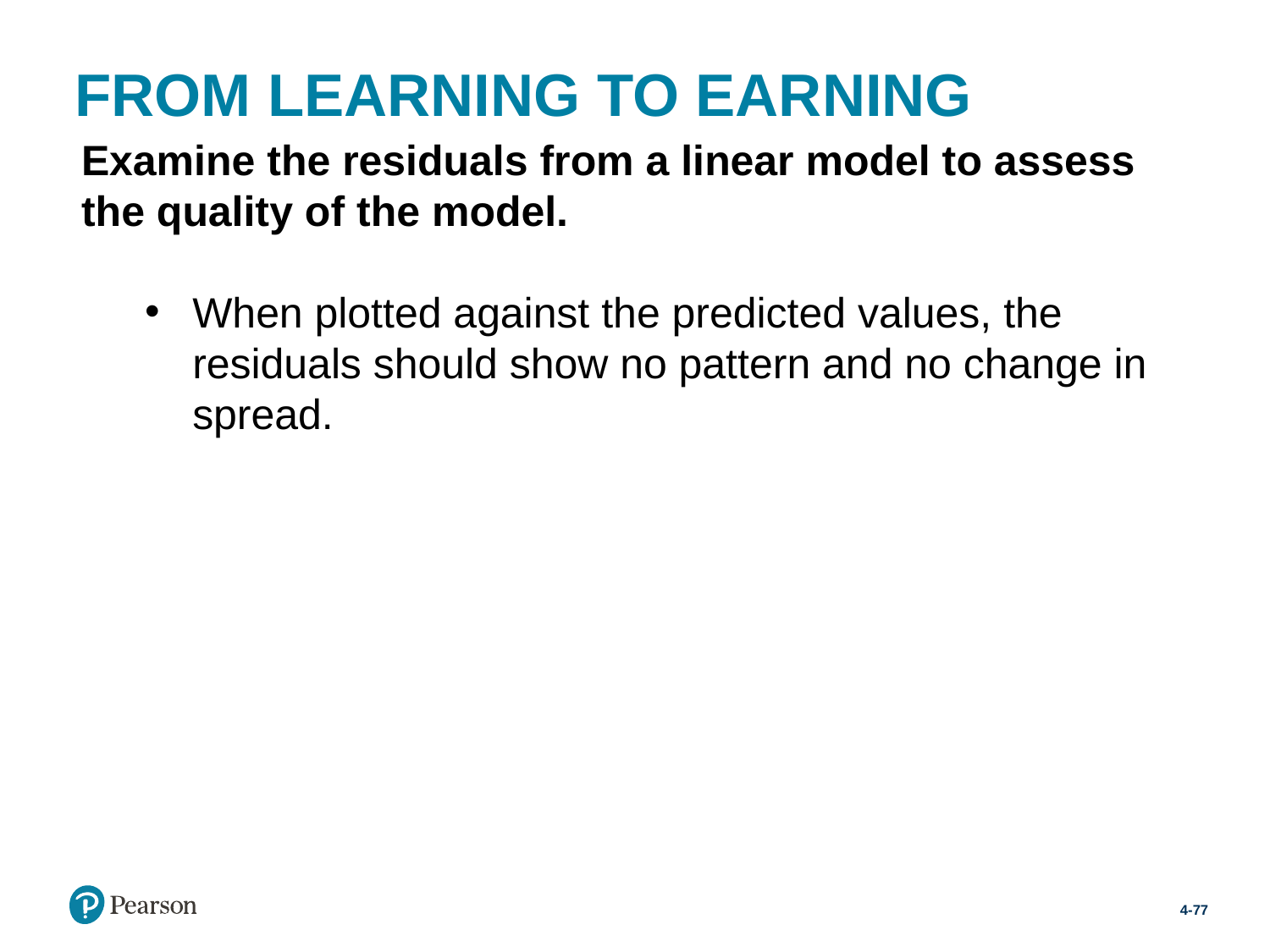

# FROM LEARNING TO EARNING
Examine the residuals from a linear model to assess the quality of the model.

When plotted against the predicted values, the residuals should show no pattern and no change in spread.

4-77